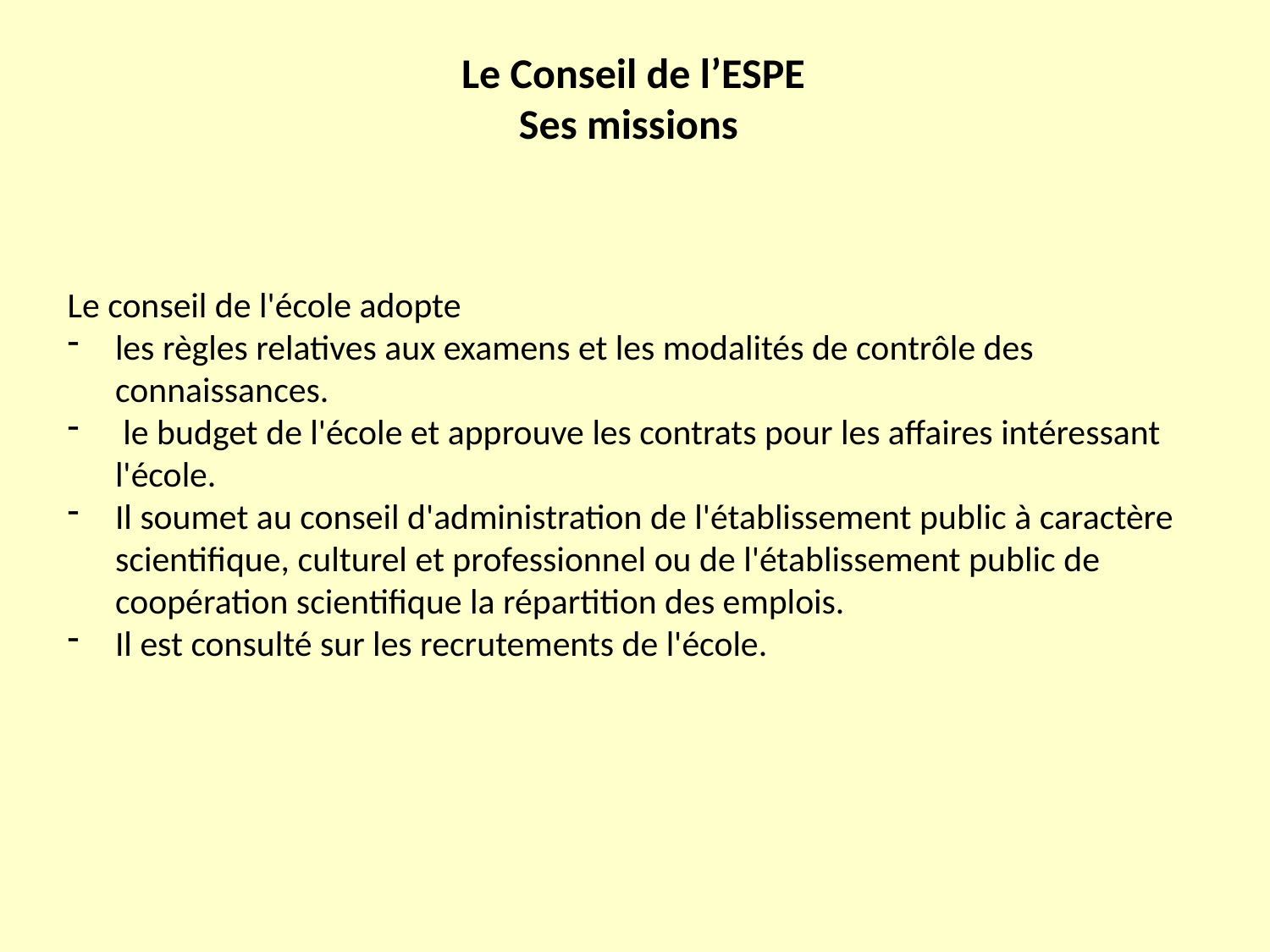

Le Conseil de l’ESPE
Ses missions
Le conseil de l'école adopte
les règles relatives aux examens et les modalités de contrôle des connaissances.
 le budget de l'école et approuve les contrats pour les affaires intéressant l'école.
Il soumet au conseil d'administration de l'établissement public à caractère scientifique, culturel et professionnel ou de l'établissement public de coopération scientifique la répartition des emplois.
Il est consulté sur les recrutements de l'école.